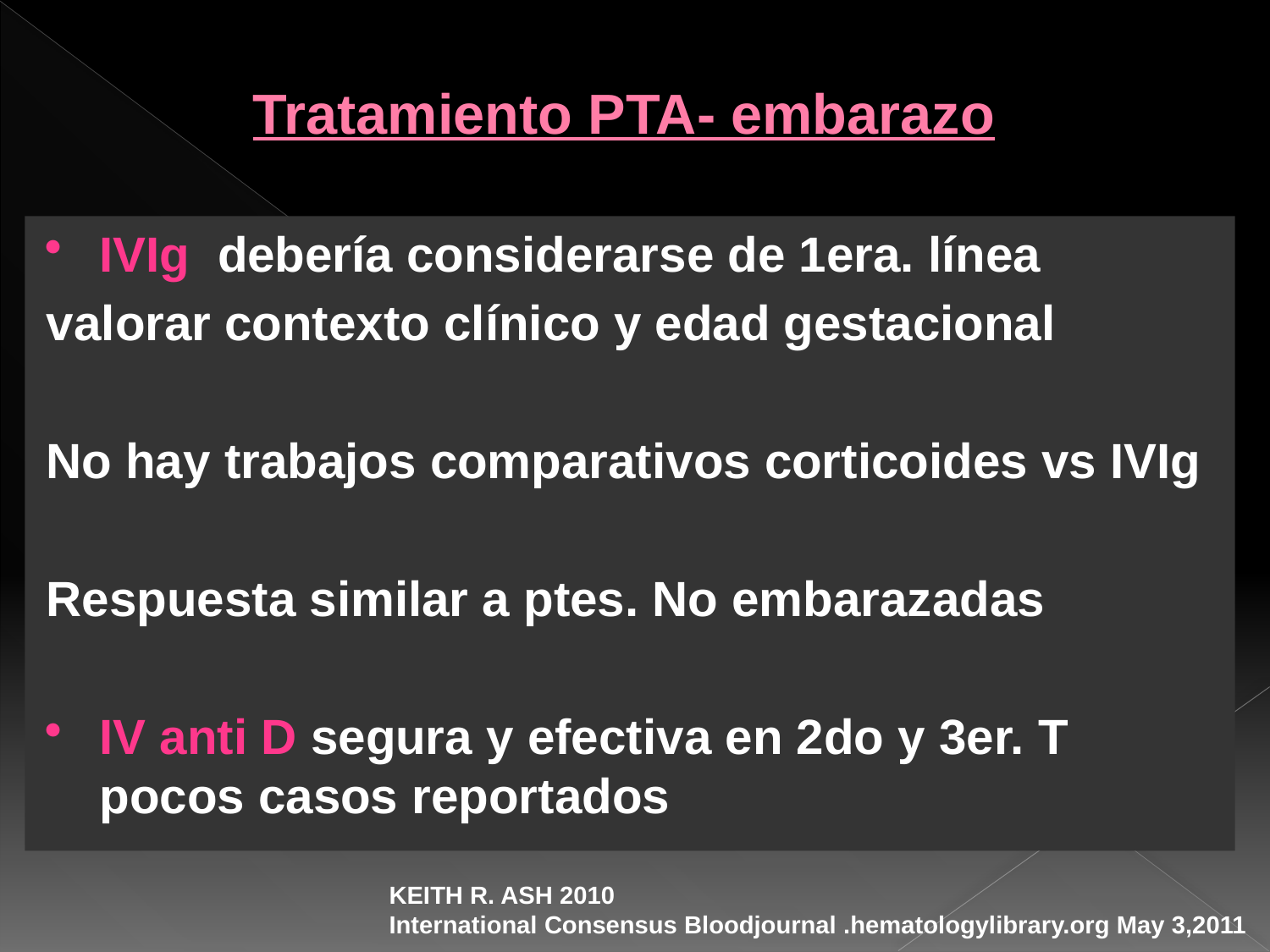

# Tratamiento PTA- embarazo
IVIg  debería considerarse de 1era. línea
valorar contexto clínico y edad gestacional

No hay trabajos comparativos corticoides vs IVIg

Respuesta similar a ptes. No embarazadas

IV anti D segura y efectiva en 2do y 3er. T pocos casos reportados
KEITH R. ASH 2010
International Consensus Bloodjournal .hematologylibrary.org May 3,2011